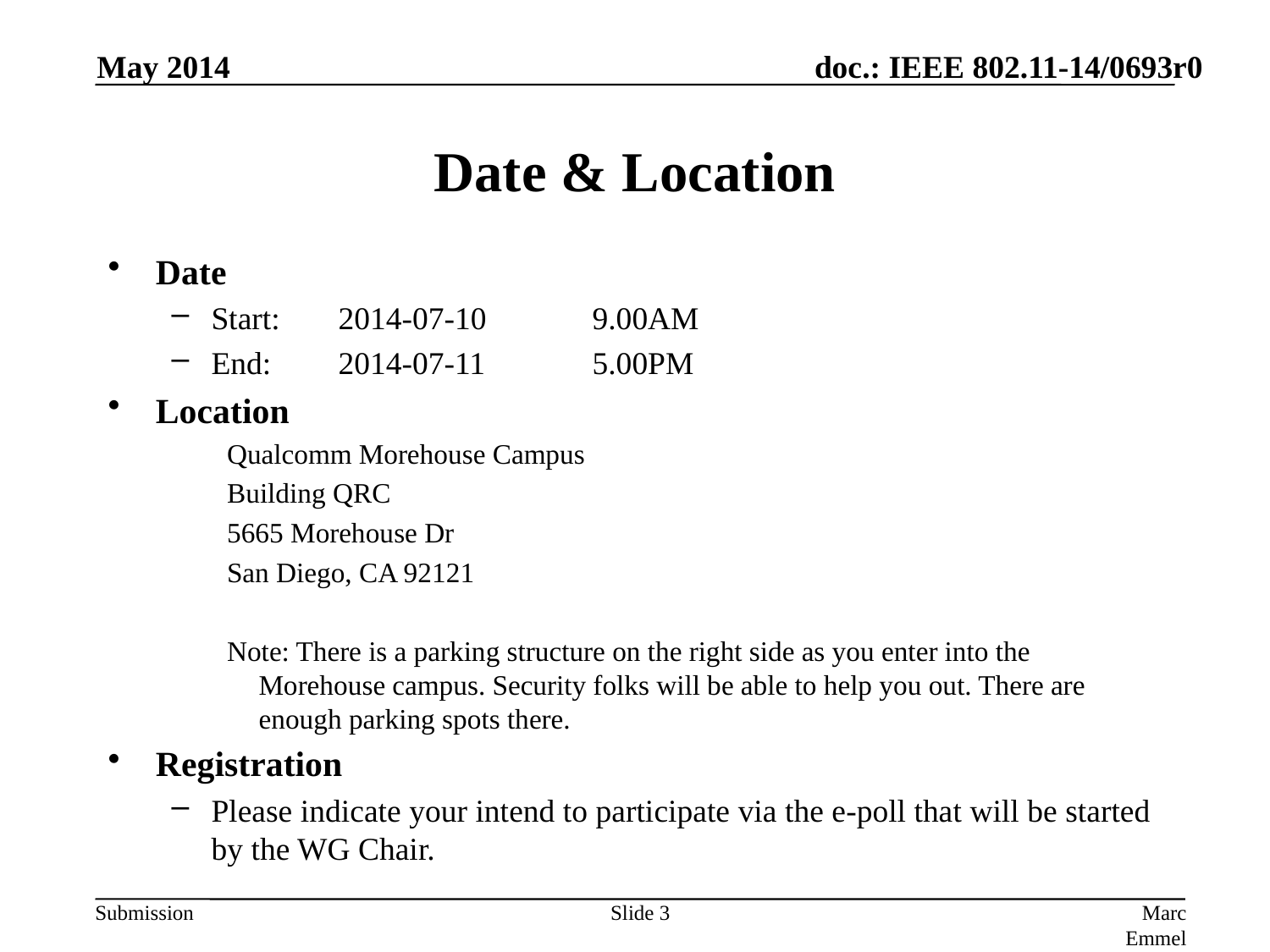

May 2014
# Date & Location
Date
Start:  	2014-07-10	9.00AM
End:	2014-07-11	5.00PM
Location
Qualcomm Morehouse Campus
Building QRC
5665 Morehouse Dr
San Diego, CA 92121

Note: There is a parking structure on the right side as you enter into the Morehouse campus. Security folks will be able to help you out. There are enough parking spots there.
Registration
Please indicate your intend to participate via the e-poll that will be started by the WG Chair.
Slide 3
Marc Emmelmann, SELF